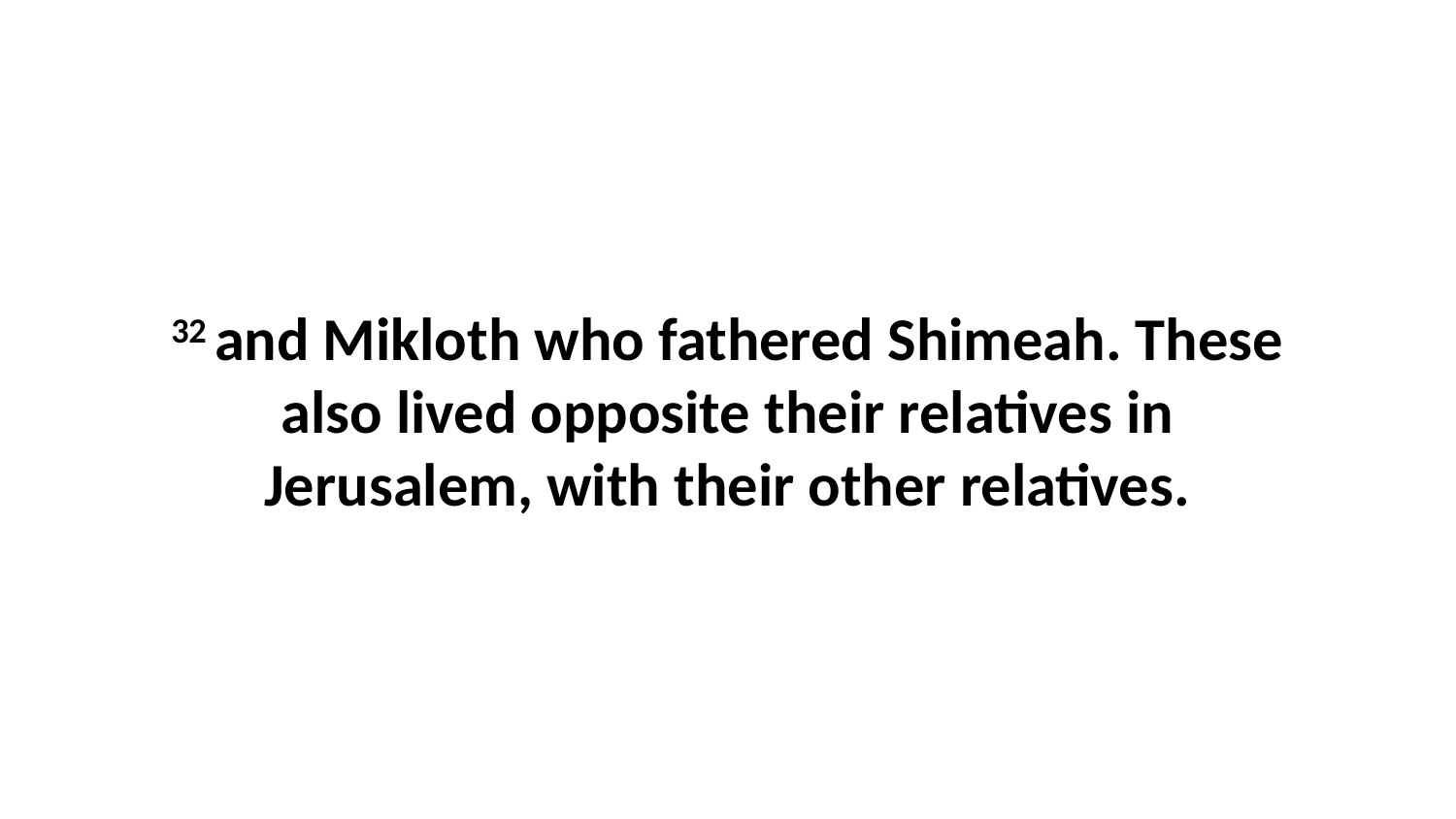

32 and Mikloth who fathered Shimeah. These also lived opposite their relatives in Jerusalem, with their other relatives.